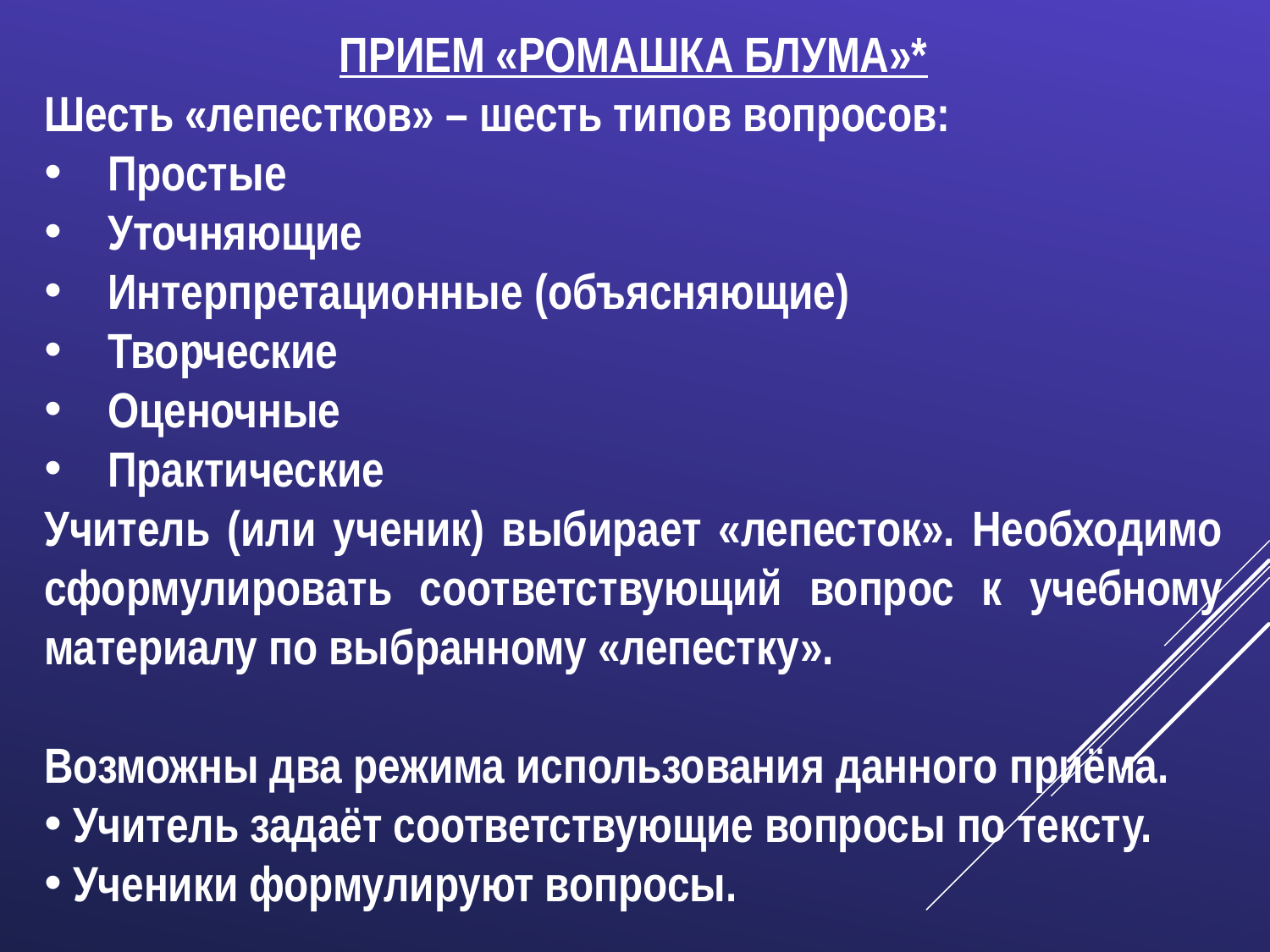

ПРИЕМ «РОМАШКА БЛУМА»*
Шесть «лепестков» – шесть типов вопросов:
Простые
Уточняющие
Интерпретационные (объясняющие)
Творческие
Оценочные
Практические
Учитель (или ученик) выбирает «лепесток». Необходимо сформулировать соответствующий вопрос к учебному материалу по выбранному «лепестку».

Возможны два режима использования данного приёма.
 Учитель задаёт соответствующие вопросы по тексту.
 Ученики формулируют вопросы.